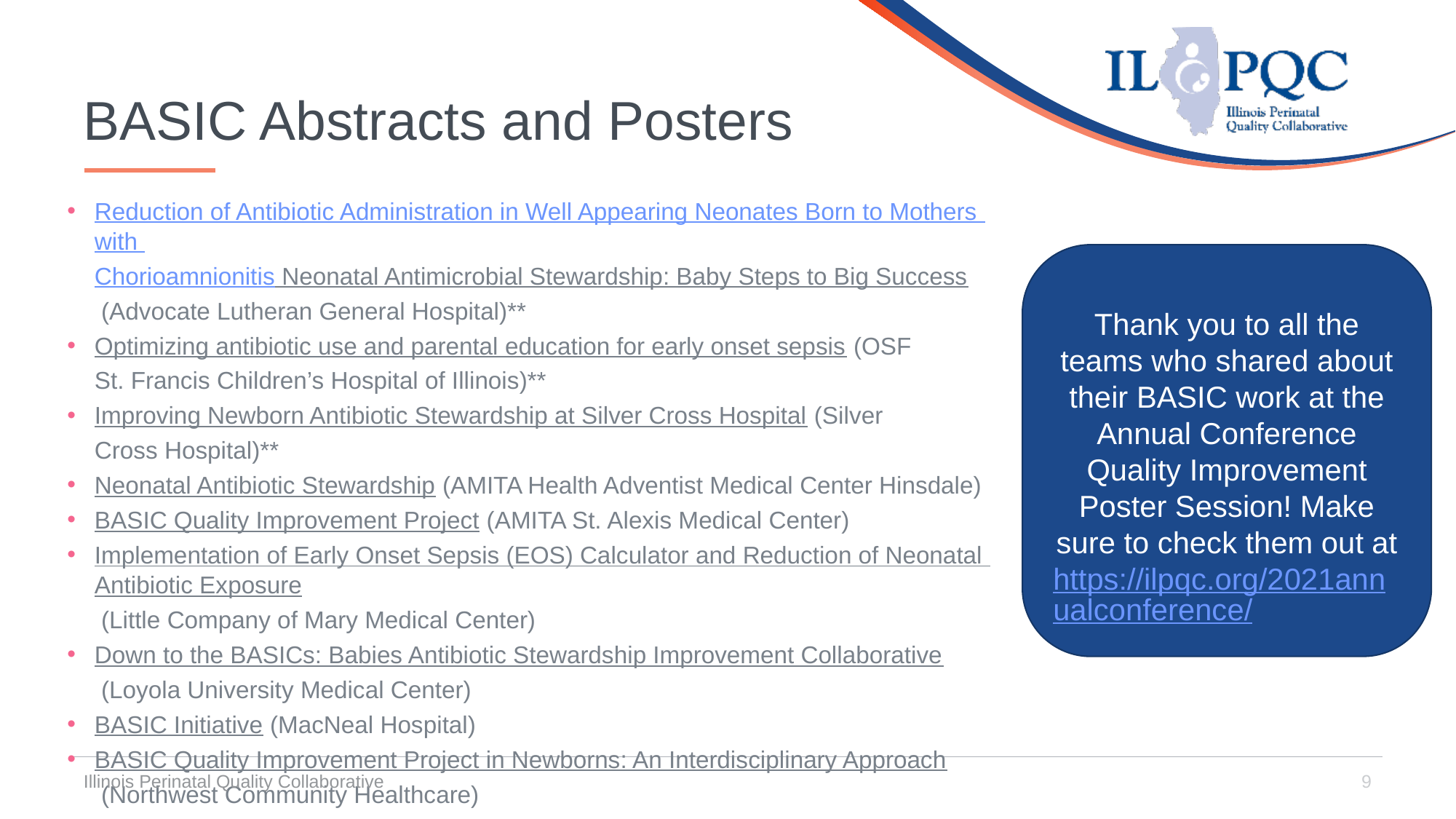

# BASIC Abstracts and Posters
Reduction of Antibiotic Administration in Well Appearing Neonates Born to Mothers with Chorioamnionitis Neonatal Antimicrobial Stewardship: Baby Steps to Big Success (Advocate Lutheran General Hospital)**
Optimizing antibiotic use and parental education for early onset sepsis (OSF St. Francis Children’s Hospital of Illinois)**
Improving Newborn Antibiotic Stewardship at Silver Cross Hospital (Silver Cross Hospital)**
Neonatal Antibiotic Stewardship (AMITA Health Adventist Medical Center Hinsdale)
BASIC Quality Improvement Project (AMITA St. Alexis Medical Center)
Implementation of Early Onset Sepsis (EOS) Calculator and Reduction of Neonatal Antibiotic Exposure (Little Company of Mary Medical Center)
Down to the BASICs: Babies Antibiotic Stewardship Improvement Collaborative (Loyola University Medical Center)
BASIC Initiative (MacNeal Hospital)
BASIC Quality Improvement Project in Newborns: An Interdisciplinary Approach (Northwest Community Healthcare)
Thank you to all the teams who shared about their BASIC work at the Annual Conference Quality Improvement Poster Session! Make sure to check them out at https://ilpqc.org/2021annualconference/
Illinois Perinatal Quality Collaborative
9